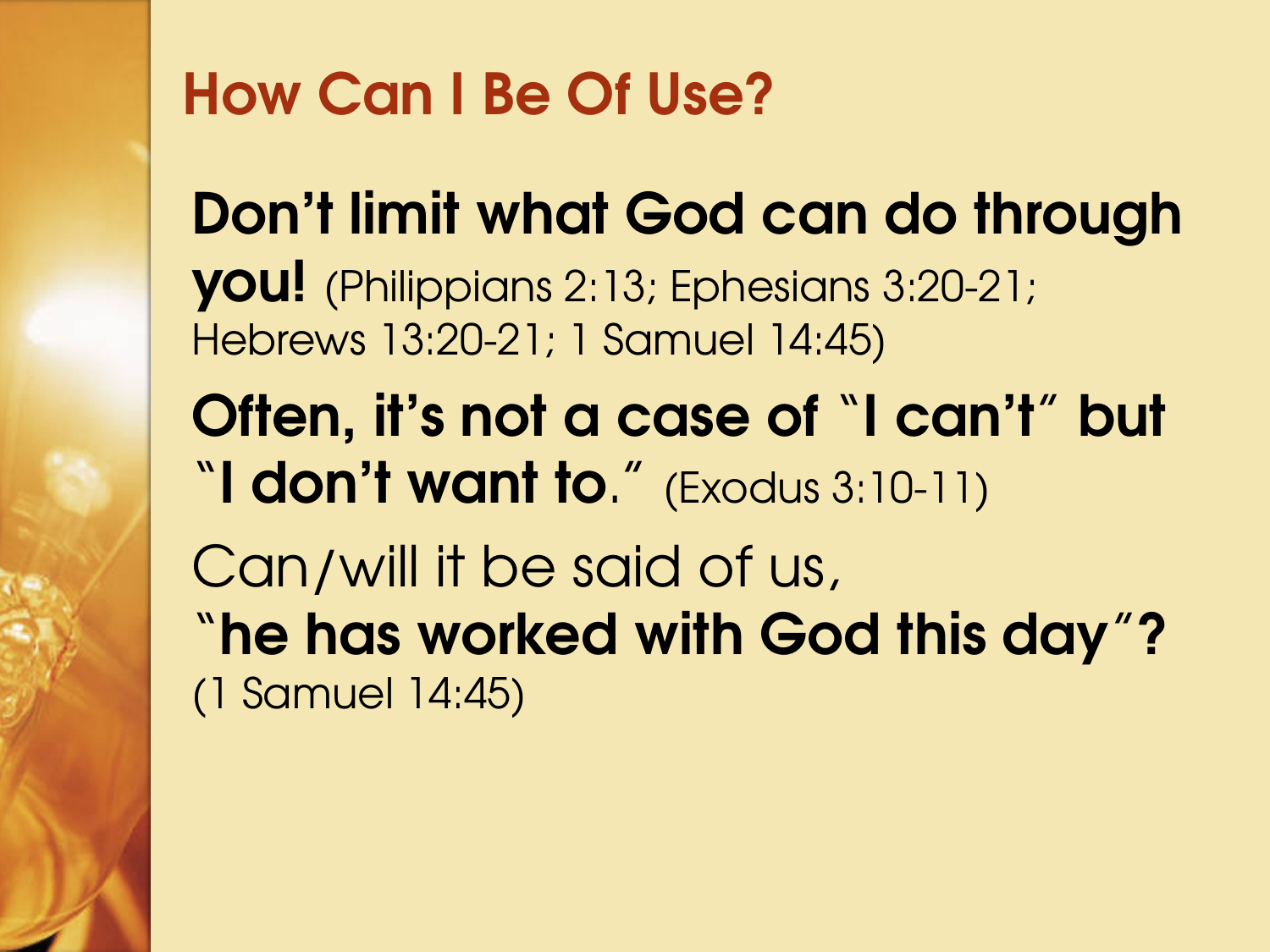

# How Can I Be Of Use?
Don’t limit what God can do through you! (Philippians 2:13; Ephesians 3:20-21; Hebrews 13:20-21; 1 Samuel 14:45)
Often, it’s not a case of “I can’t” but “I don’t want to.” (Exodus 3:10-11)
Can/will it be said of us,
“he has worked with God this day”?
(1 Samuel 14:45)